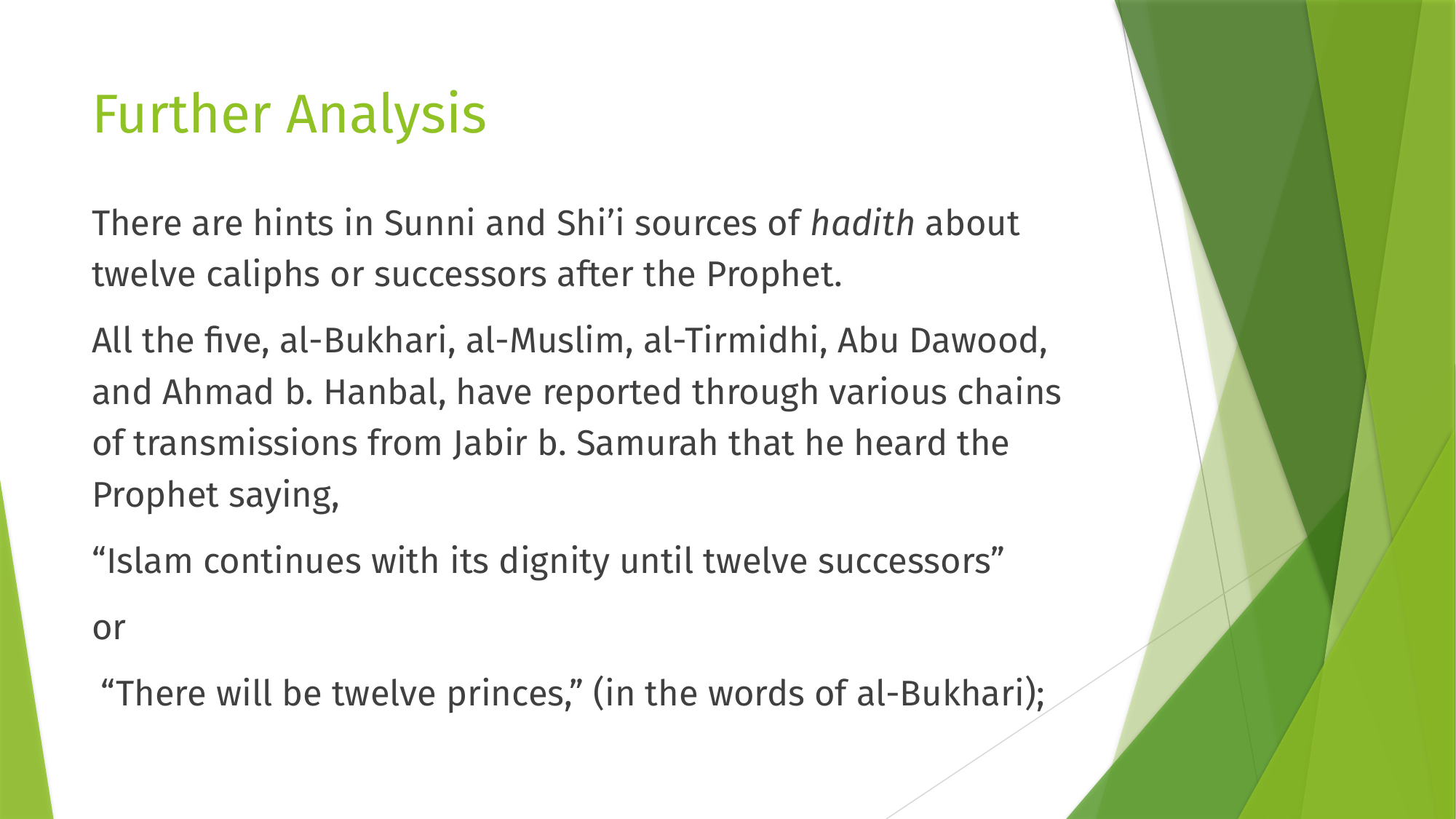

# Further Analysis
There are hints in Sunni and Shi’i sources of hadith about twelve caliphs or successors after the Prophet.
All the five, al-Bukhari, al-Muslim, al-Tirmidhi, Abu Dawood, and Ahmad b. Hanbal, have reported through various chains of transmissions from Jabir b. Samurah that he heard the Prophet saying,
“Islam continues with its dignity until twelve successors”
or
 “There will be twelve princes,” (in the words of al-Bukhari);